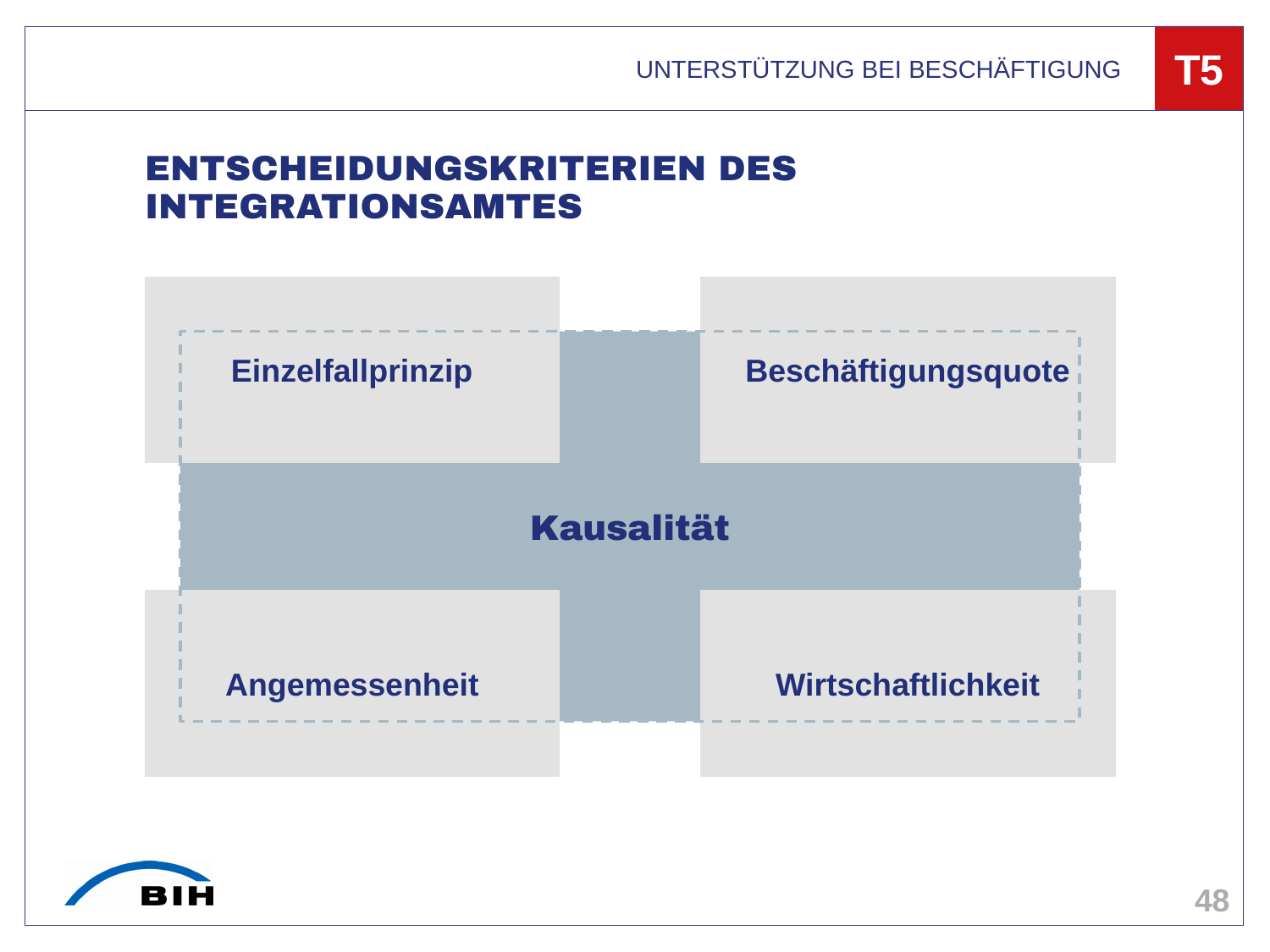

UNTERSTÜTZUNG BEI BESCHÄFTIGUNG
T5
# ENTSCHEIDUNGSKRITERIEN DES INTEGRATIONSAMTES
Einzelfallprinzip
Beschäftigungsquote
Kausalität

Angemessenheit
Wirtschaftlichkeit
48